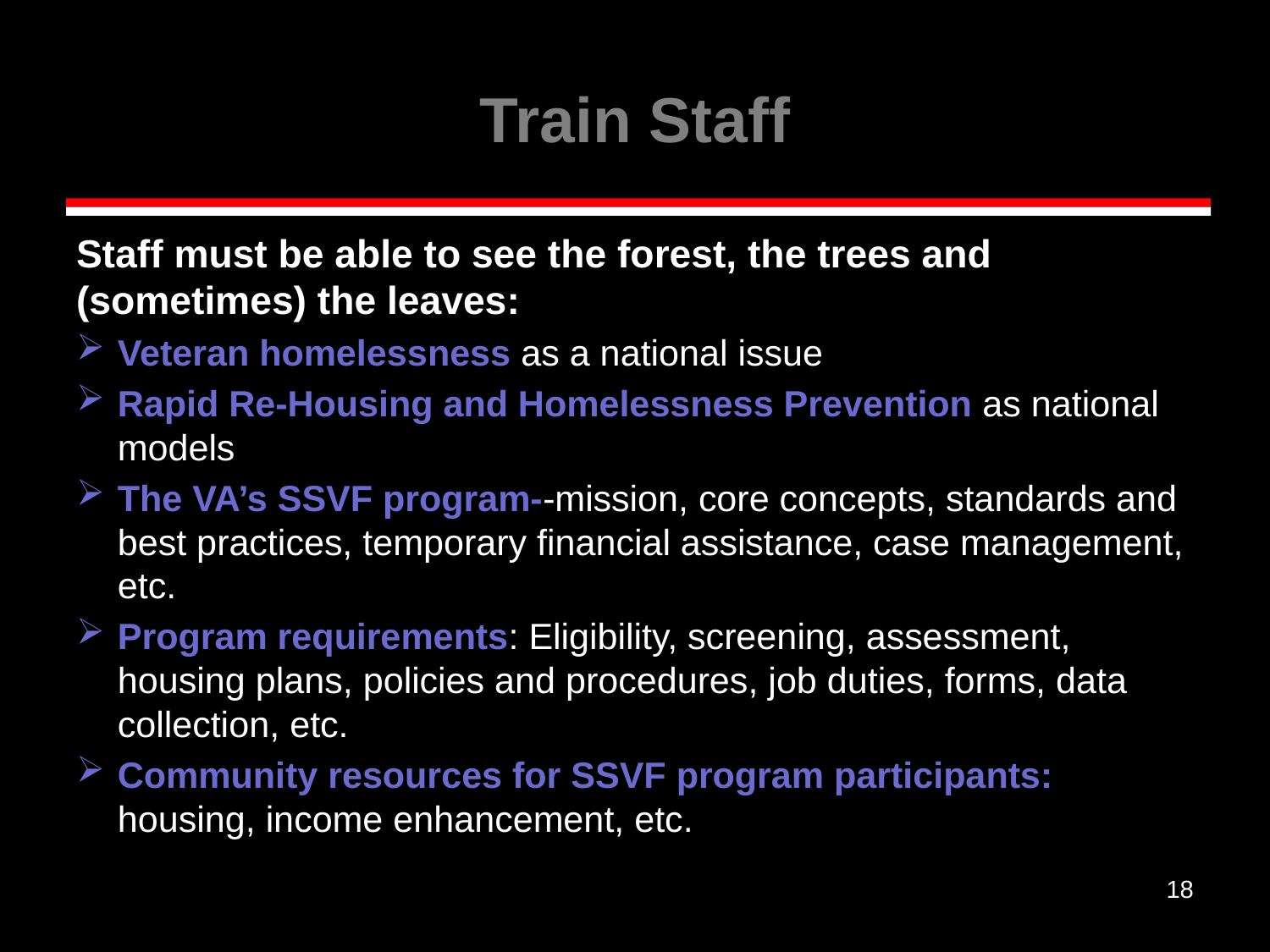

# Train Staff
Staff must be able to see the forest, the trees and (sometimes) the leaves:
Veteran homelessness as a national issue
Rapid Re-Housing and Homelessness Prevention as national models
The VA’s SSVF program--mission, core concepts, standards and best practices, temporary financial assistance, case management, etc.
Program requirements: Eligibility, screening, assessment, housing plans, policies and procedures, job duties, forms, data collection, etc.
Community resources for SSVF program participants:  housing, income enhancement, etc.

18